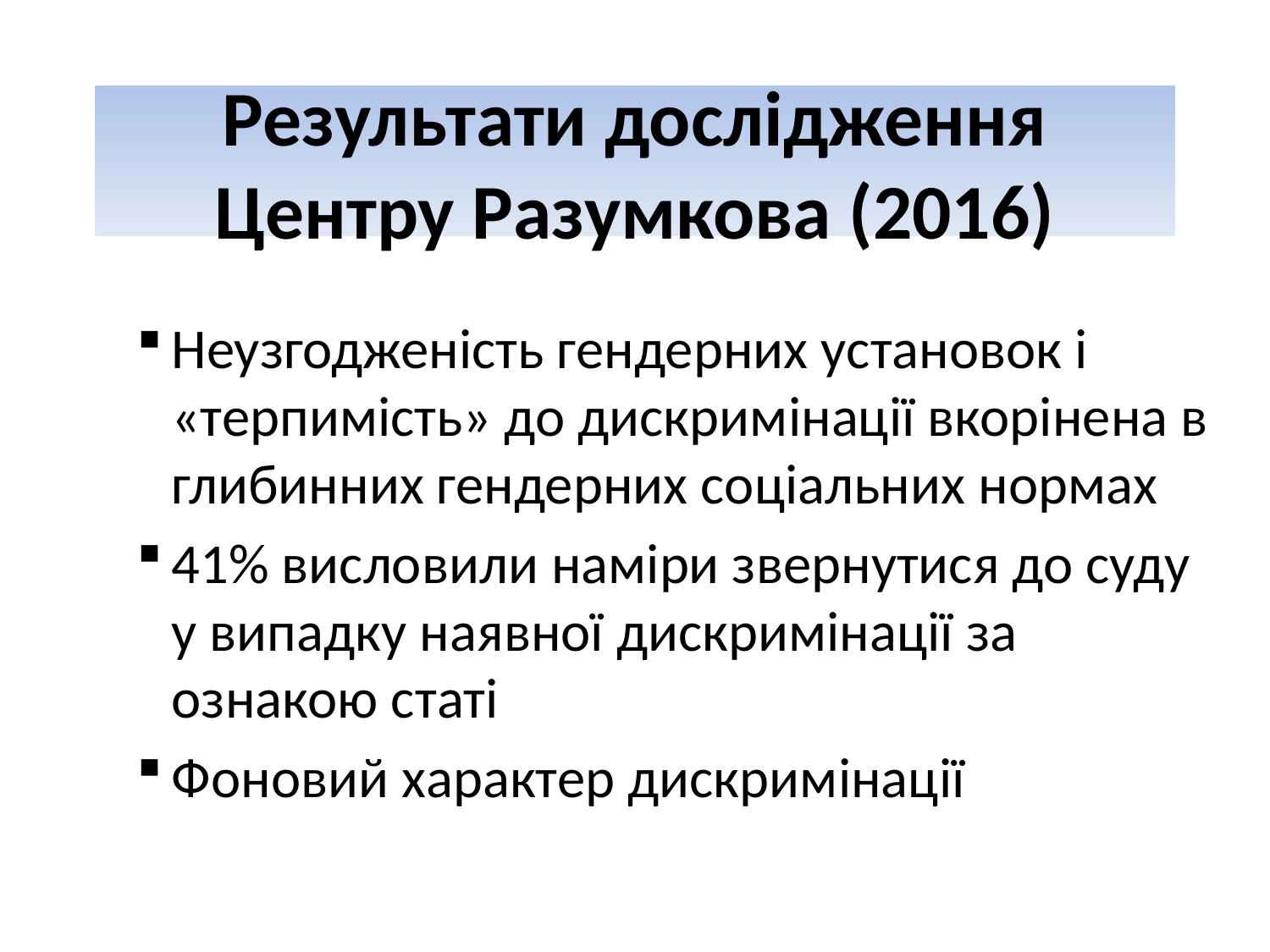

# Результати дослідження Центру Разумкова (2016)
Неузгодженість гендерних установок і «терпимість» до дискримінації вкорінена в глибинних гендерних соціальних нормах
41% висловили наміри звернутися до суду у випадку наявної дискримінації за ознакою статі
Фоновий характер дискримінації